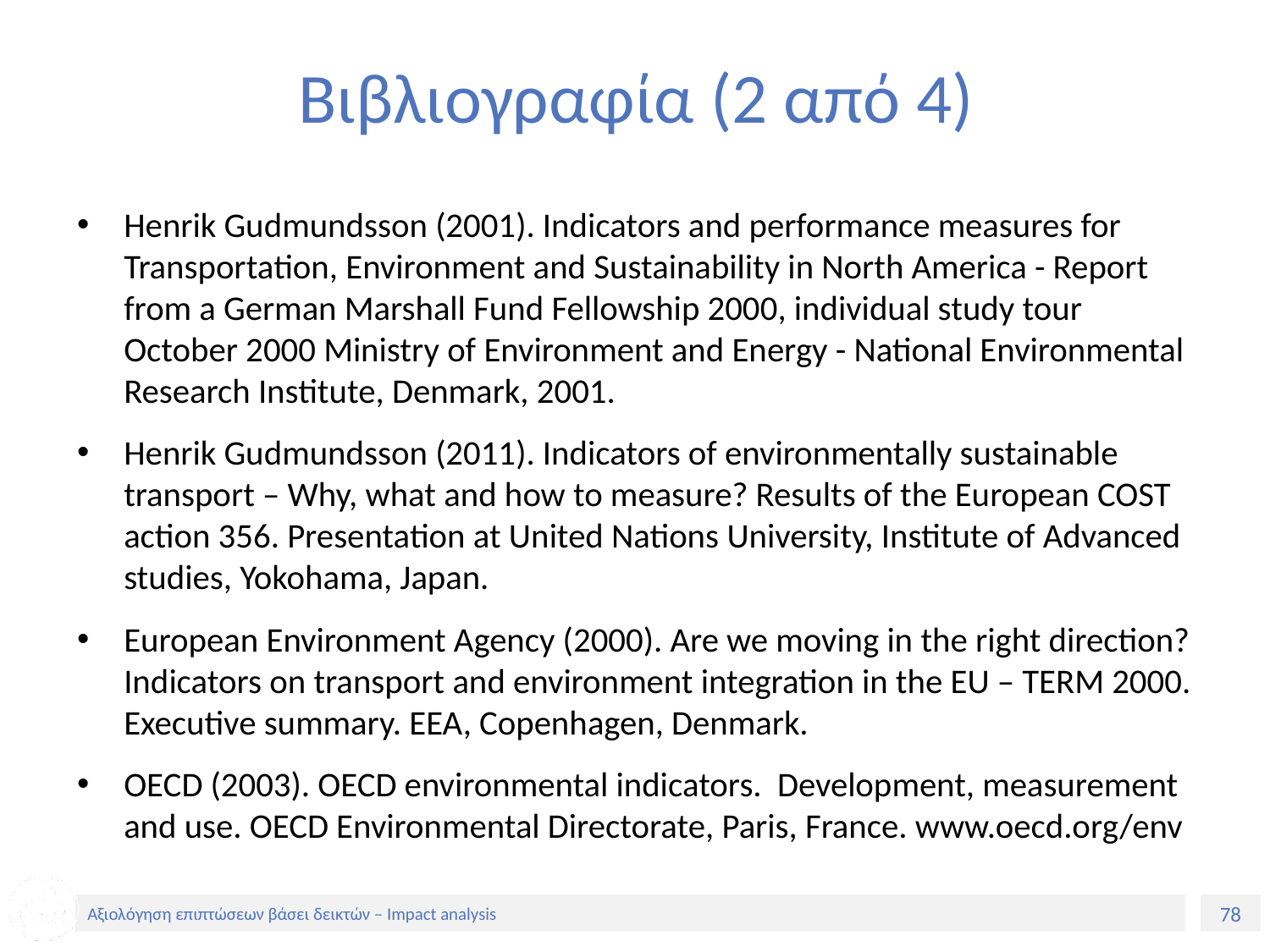

# Βιβλιογραφία (2 από 4)
Henrik Gudmundsson (2001). Indicators and performance measures for Transportation, Environment and Sustainability in North America - Report from a German Marshall Fund Fellowship 2000, individual study tour October 2000 Ministry of Environment and Energy - National Environmental Research Institute, Denmark, 2001.
Henrik Gudmundsson (2011). Indicators of environmentally sustainable transport – Why, what and how to measure? Results of the European COST action 356. Presentation at United Nations University, Institute of Advanced studies, Yokohama, Japan.
European Environment Agency (2000). Are we moving in the right direction? Indicators on transport and environment integration in the EU – TERM 2000. Executive summary. EEA, Copenhagen, Denmark.
OECD (2003). OECD environmental indicators.  Development, measurement and use. OECD Environmental Directorate, Paris, France. www.oecd.org/env